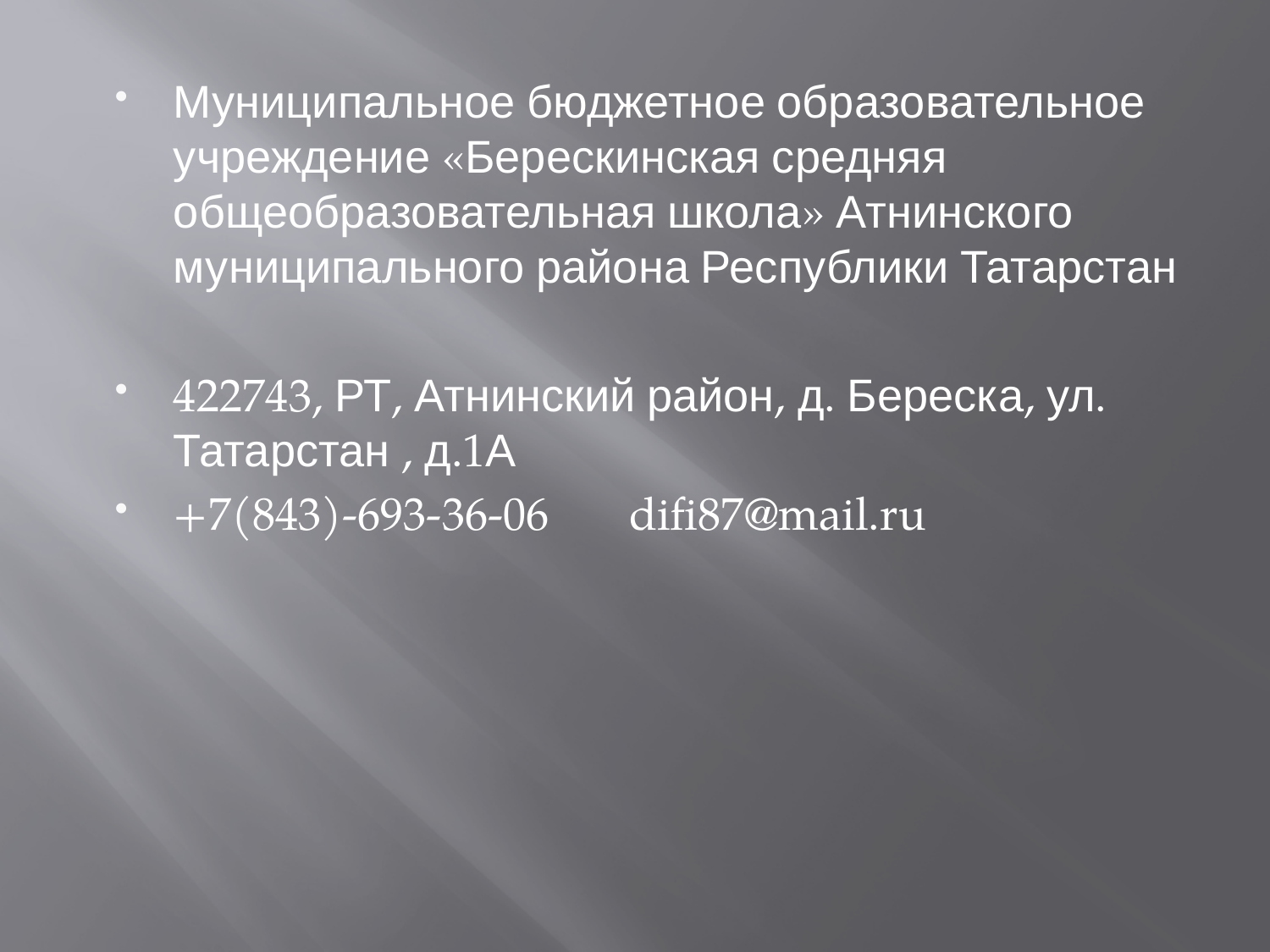

Муниципальное бюджетное образовательное учреждение «Берескинская средняя общеобразовательная школа» Атнинского муниципального района Республики Татарстан

422743, РТ, Атнинский район, д. Береска, ул. Татарстан , д.1А
+7(843)-693-36-06       difi87@mail.ru